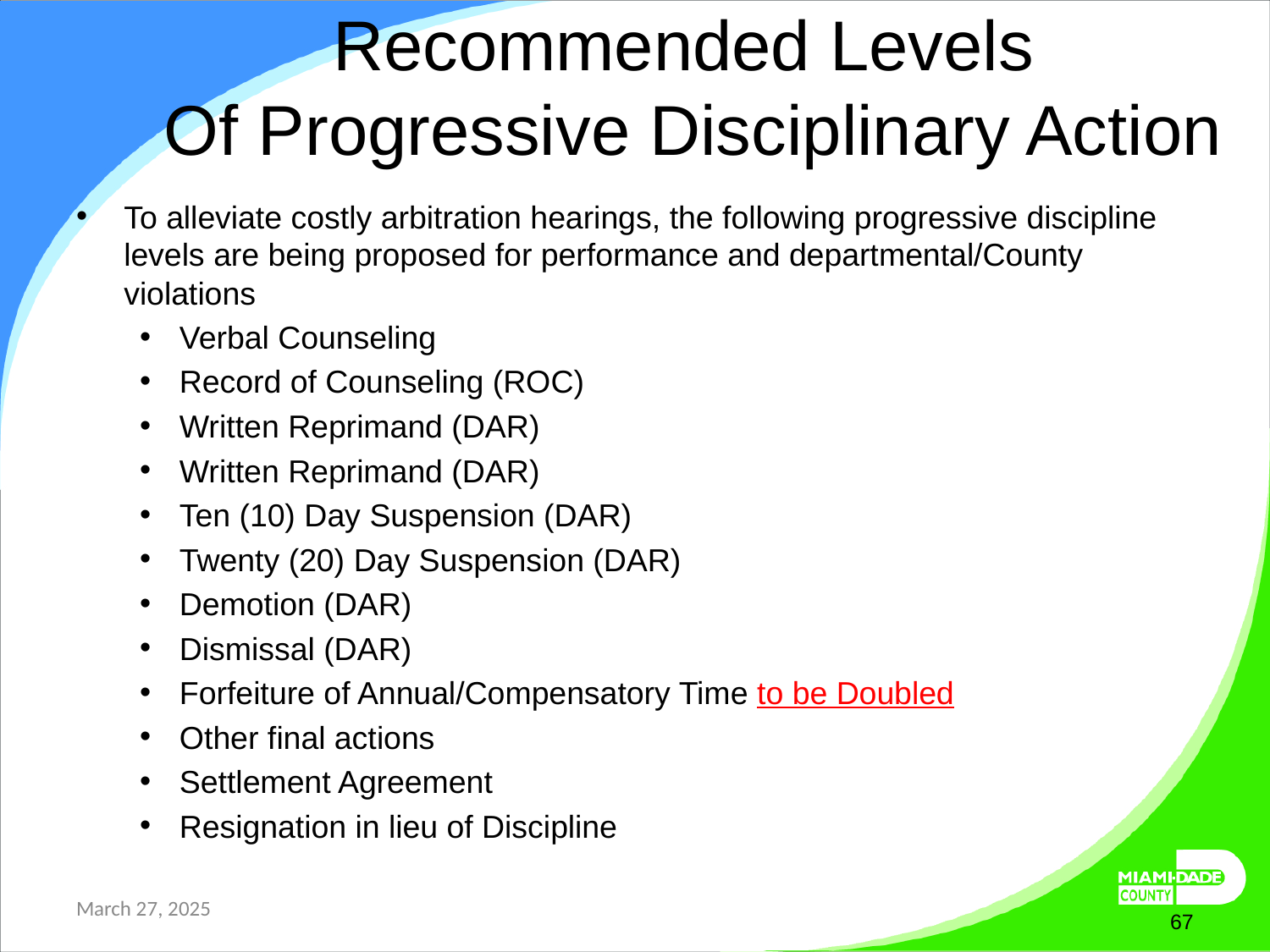

# Recommended Levels Of Progressive Disciplinary Action
To alleviate costly arbitration hearings, the following progressive discipline levels are being proposed for performance and departmental/County violations
Verbal Counseling
Record of Counseling (ROC)
Written Reprimand (DAR)
Written Reprimand (DAR)
Ten (10) Day Suspension (DAR)
Twenty (20) Day Suspension (DAR)
Demotion (DAR)
Dismissal (DAR)
Forfeiture of Annual/Compensatory Time to be Doubled
Other final actions
Settlement Agreement
Resignation in lieu of Discipline

March 27, 2025
67